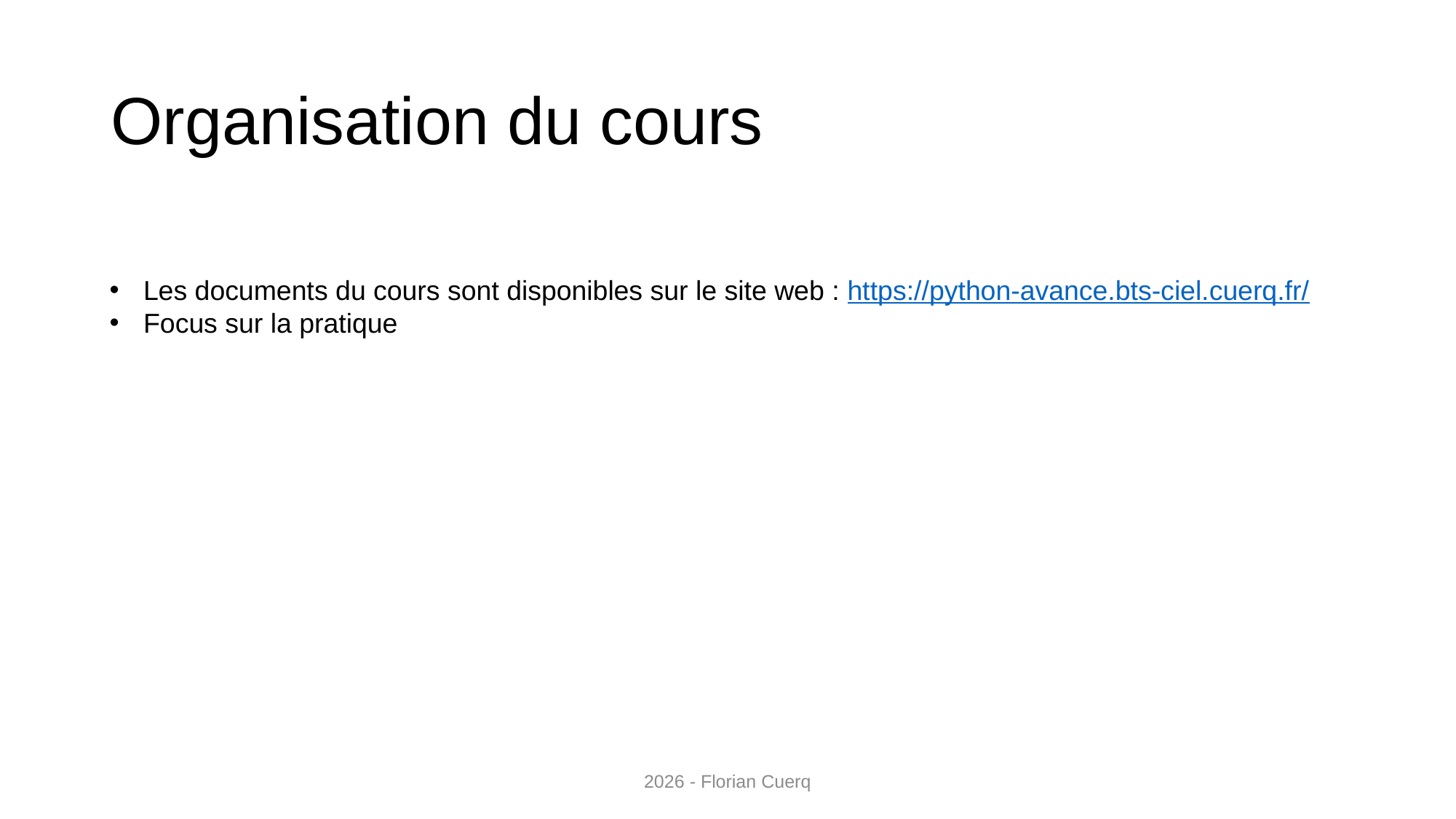

# Organisation du cours
Les documents du cours sont disponibles sur le site web : https://python-avance.bts-ciel.cuerq.fr/
Focus sur la pratique

2026 - Florian Cuerq
5